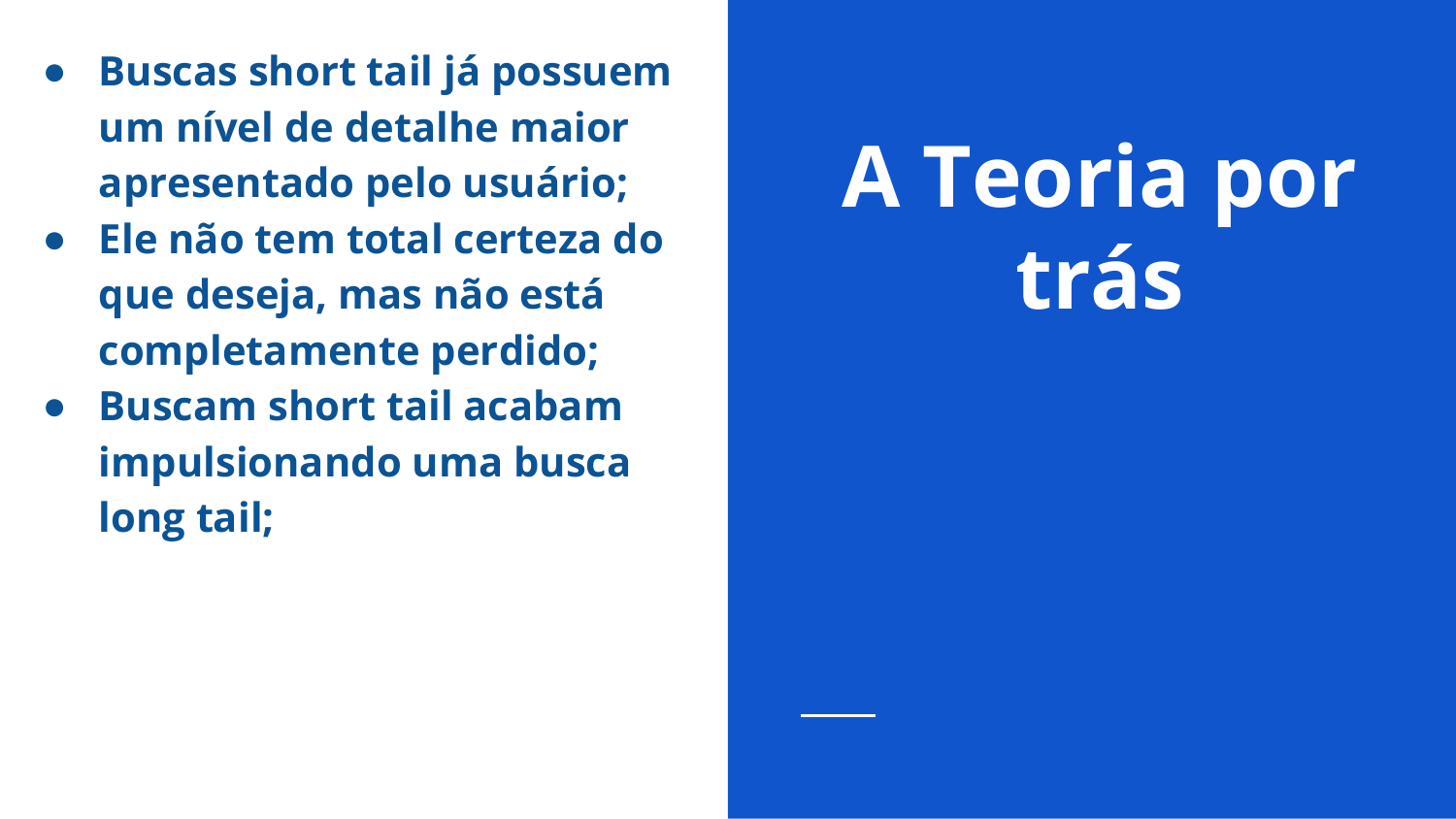

Buscas short tail já possuem um nível de detalhe maior apresentado pelo usuário;
Ele não tem total certeza do que deseja, mas não está completamente perdido;
Buscam short tail acabam impulsionando uma busca long tail;

# A Teoria por trás